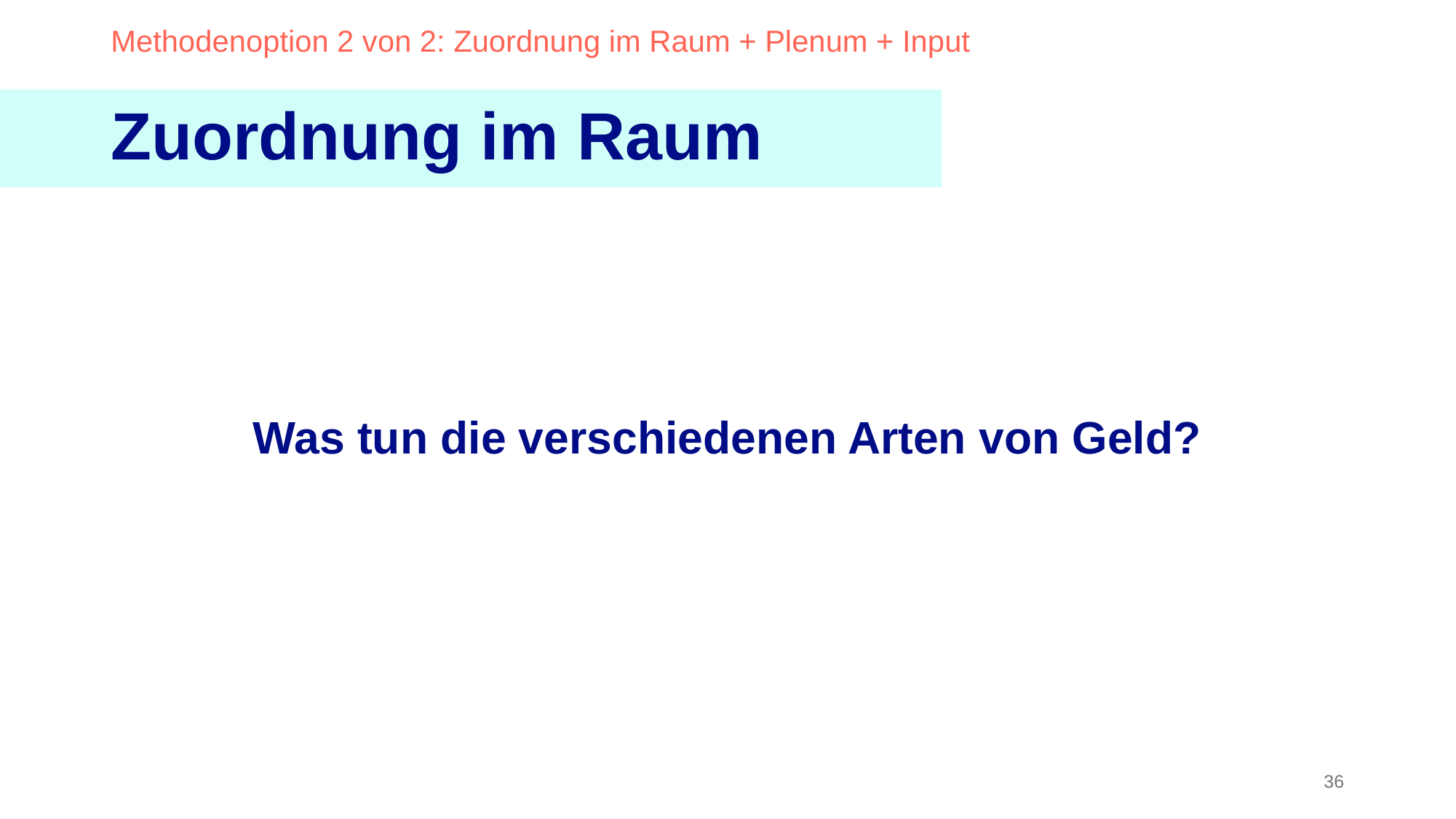

Methodenoption 2 von 2: Zuordnung im Raum + Plenum + Input
Zuordnung im Raum
Was tun die verschiedenen Arten von Geld?